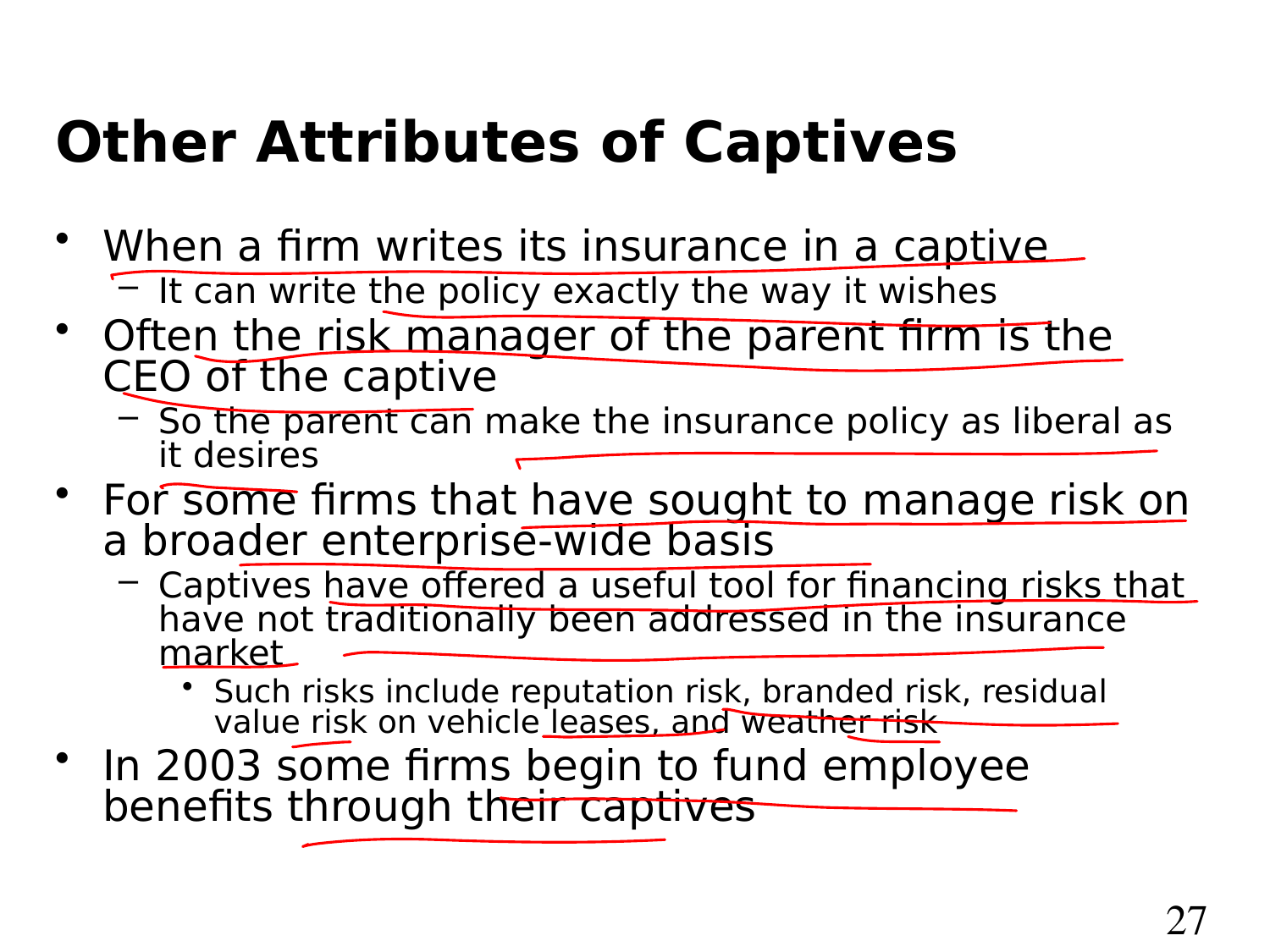

# Other Attributes of Captives
When a firm writes its insurance in a captive
It can write the policy exactly the way it wishes
Often the risk manager of the parent firm is the CEO of the captive
So the parent can make the insurance policy as liberal as it desires
For some firms that have sought to manage risk on a broader enterprise-wide basis
Captives have offered a useful tool for financing risks that have not traditionally been addressed in the insurance market
Such risks include reputation risk, branded risk, residual value risk on vehicle leases, and weather risk
In 2003 some firms begin to fund employee benefits through their captives
27